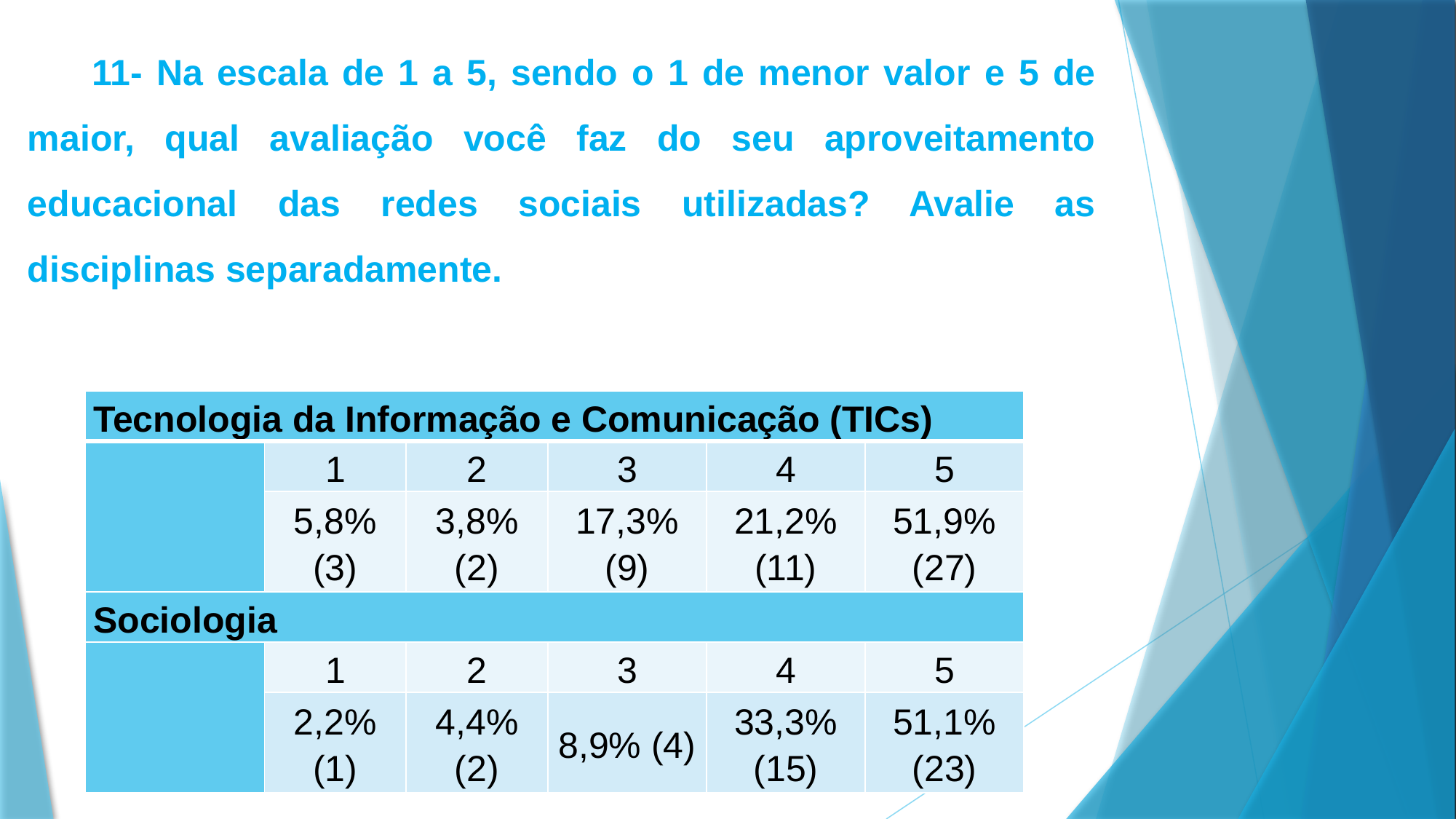

11- Na escala de 1 a 5, sendo o 1 de menor valor e 5 de maior, qual avaliação você faz do seu aproveitamento educacional das redes sociais utilizadas? Avalie as disciplinas separadamente.
| Tecnologia da Informação e Comunicação (TICs) |  |  |  |  |  |
| --- | --- | --- | --- | --- | --- |
|  | 1 | 2 | 3 | 4 | 5 |
|  | 5,8% (3) | 3,8% (2) | 17,3% (9) | 21,2% (11) | 51,9% (27) |
| Sociologia |  |  |  |  |  |
|  | 1 | 2 | 3 | 4 | 5 |
|  | 2,2% (1) | 4,4% (2) | 8,9% (4) | 33,3% (15) | 51,1% (23) |